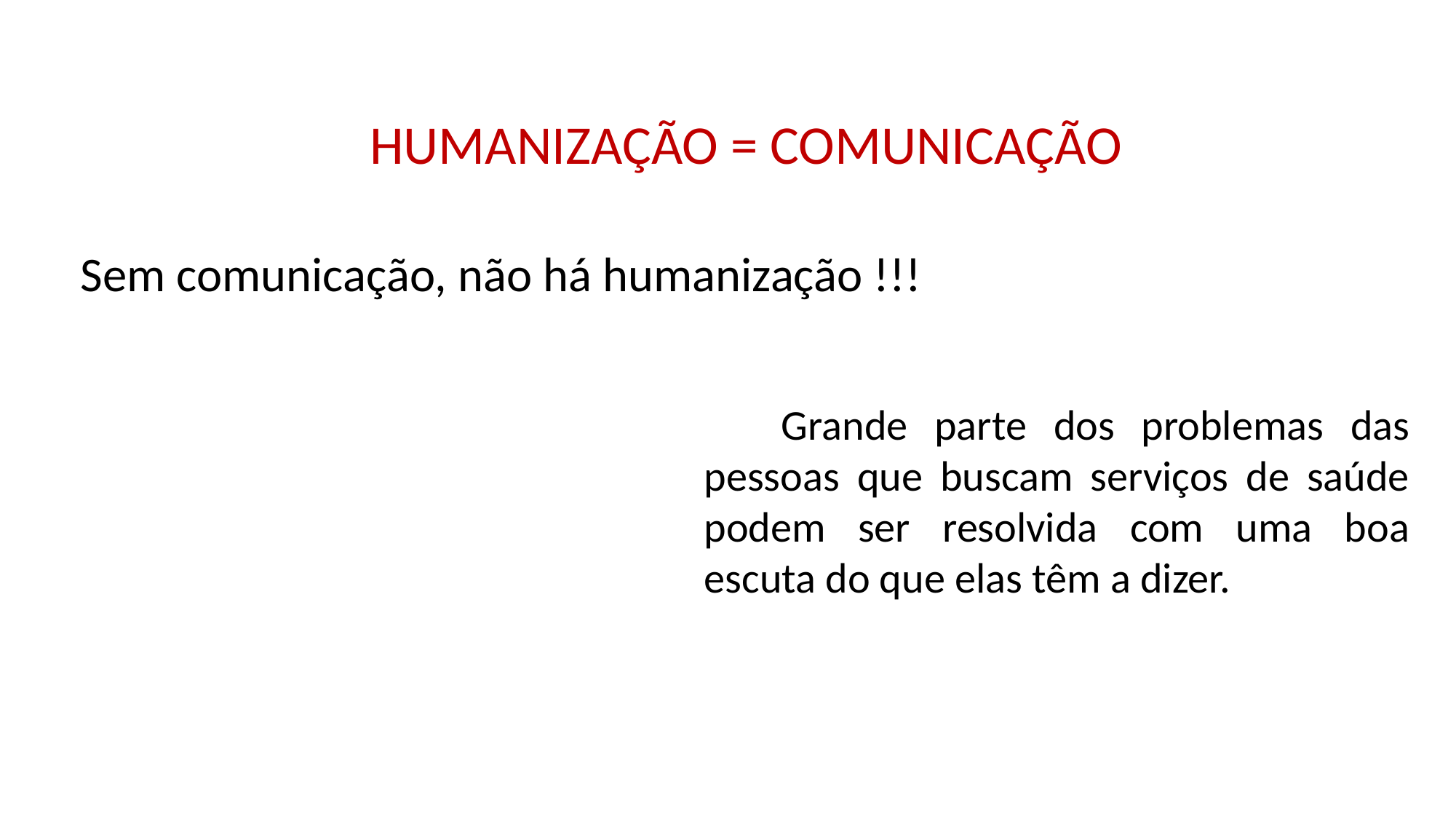

# HUMANIZAÇÃO = COMUNICAÇÃO
Sem comunicação, não há humanização !!!

   Grande parte dos problemas das pessoas que buscam serviços de saúde podem ser resolvida com uma boa escuta do que elas têm a dizer.